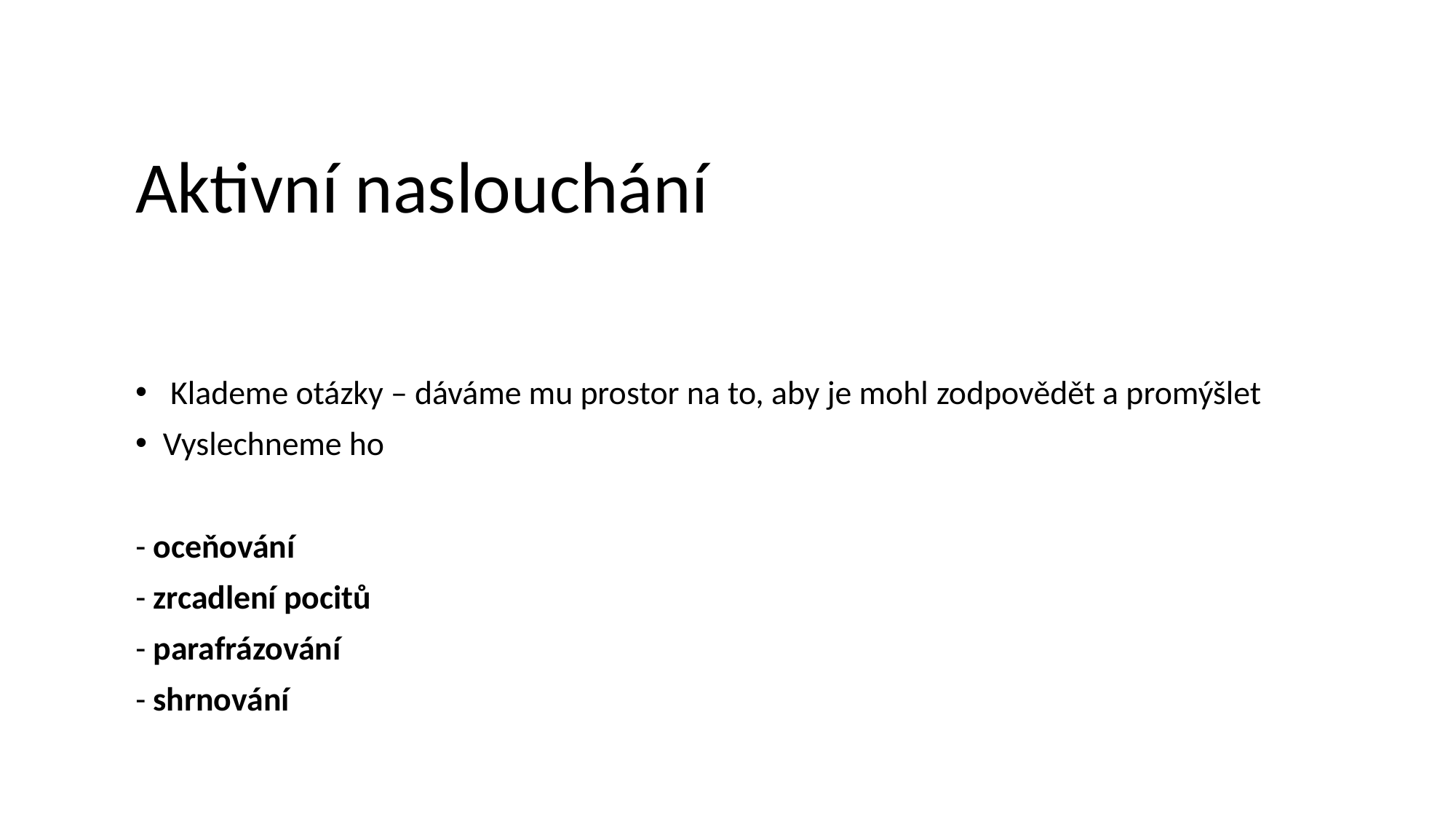

# Aktivní naslouchání
 Klademe otázky – dáváme mu prostor na to, aby je mohl zodpovědět a promýšlet
Vyslechneme ho

- oceňování
- zrcadlení pocitů
- parafrázování
- shrnování